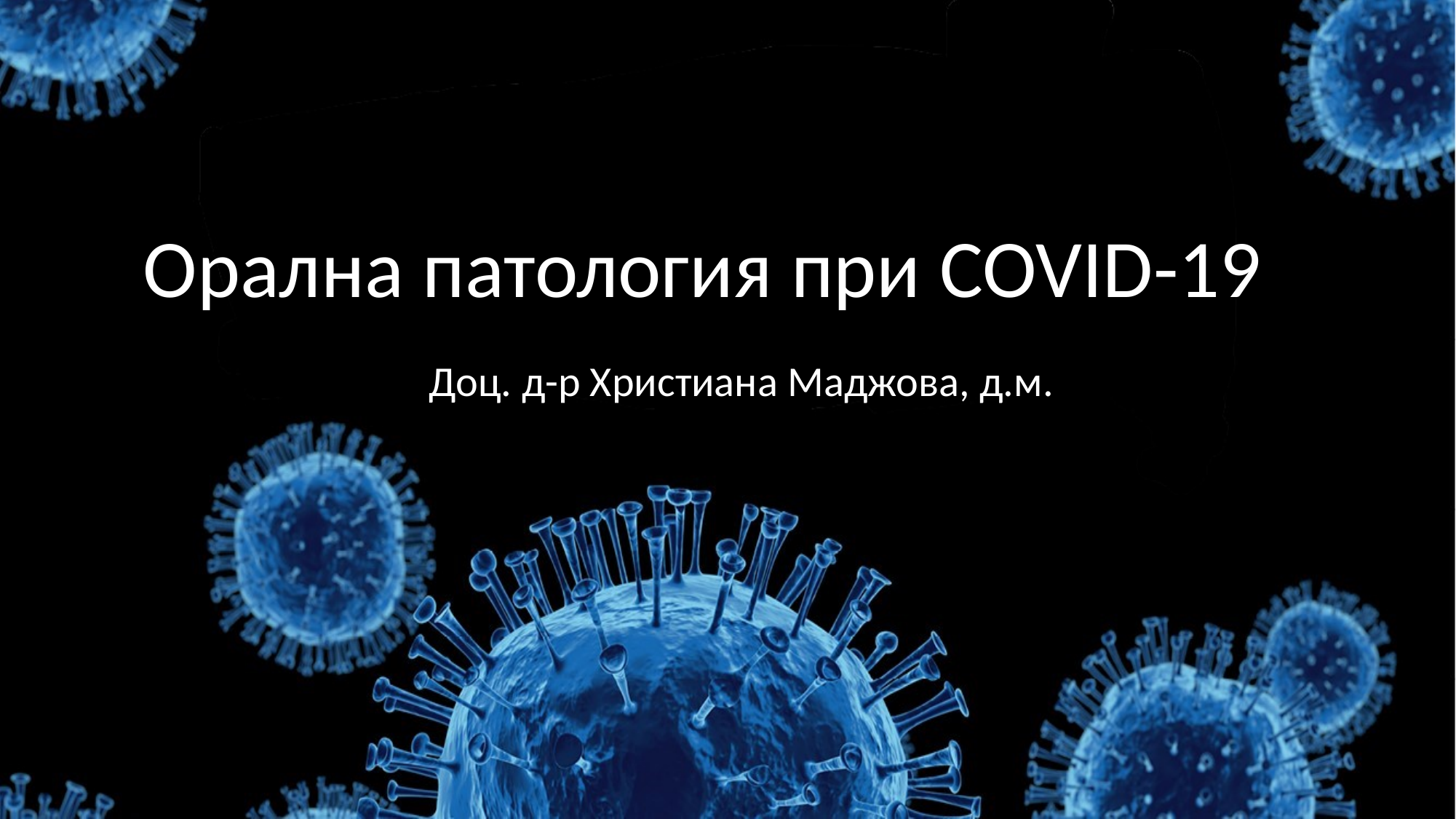

# Орална патология при COVID-19
Доц. д-р Христиана Маджова, д.м.